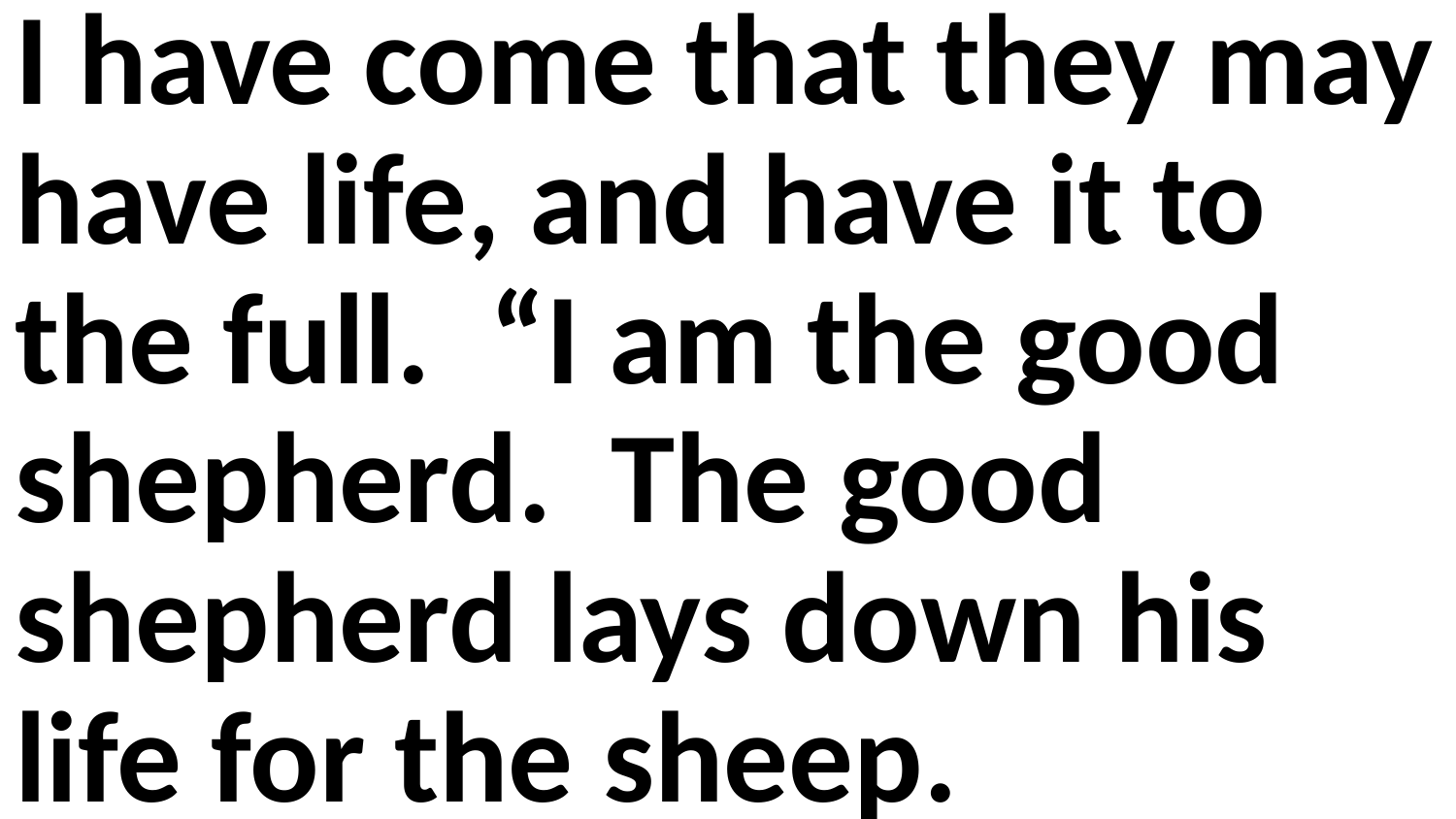

I have come that they may have life, and have it to the full.  “I am the good shepherd.  The good shepherd lays down his life for the sheep.